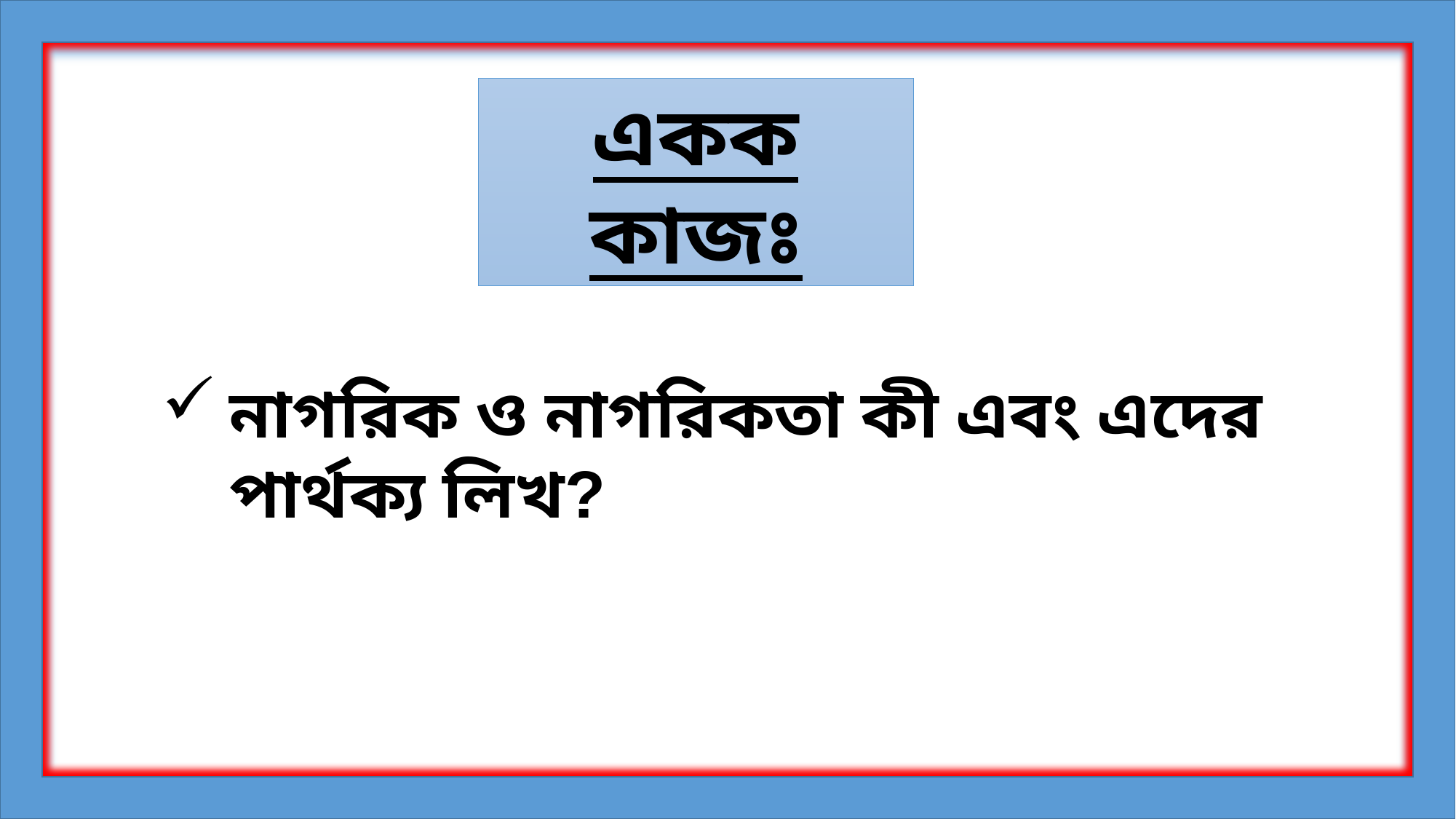

একক কাজঃ
নাগরিক ও নাগরিকতা কী এবং এদের পার্থক্য লিখ?